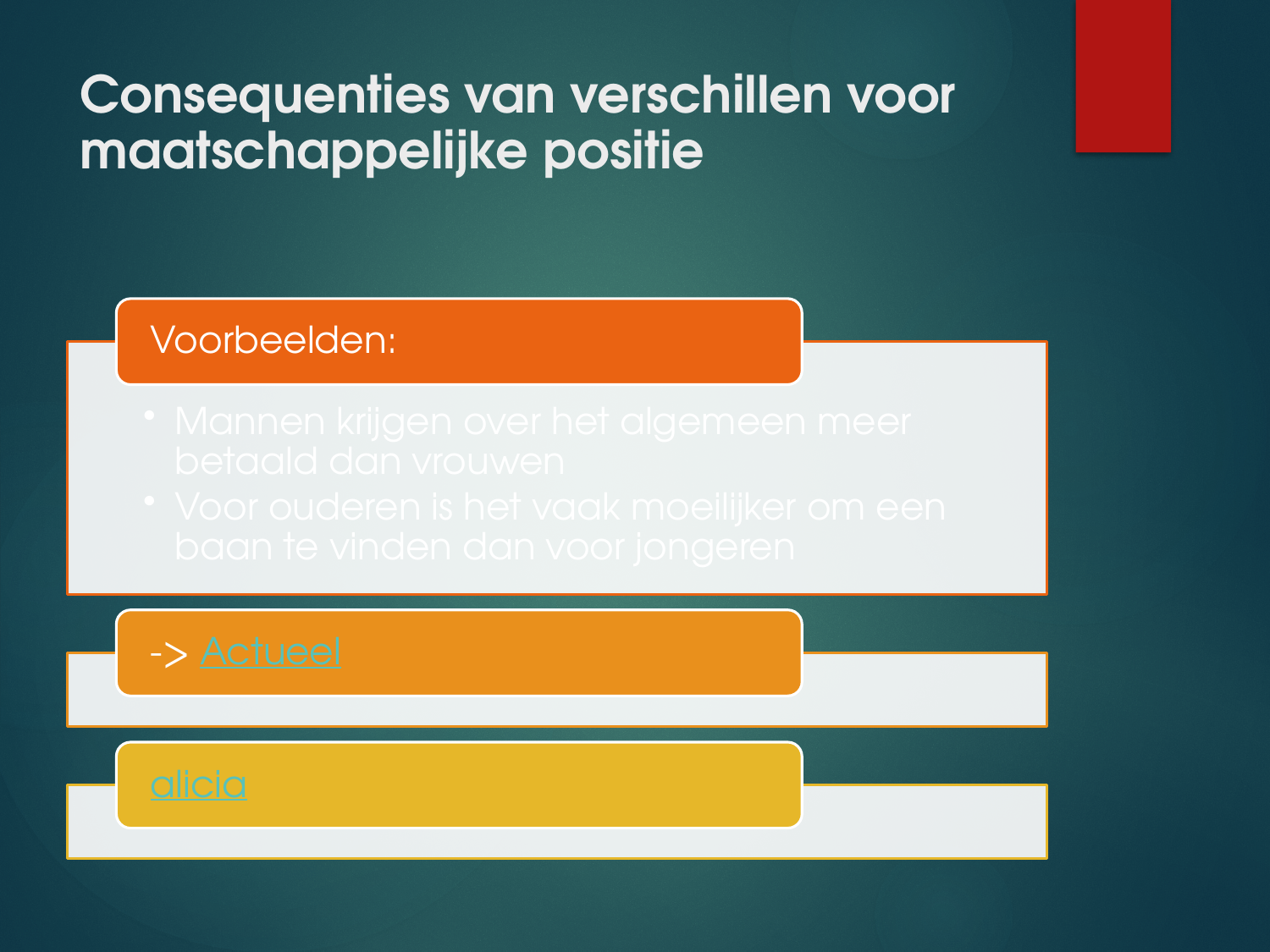

# Consequenties van verschillen voor maatschappelijke positie
Mannen krijgen over het algemeen meer betaald dan vrouwen
Voor ouderen is het vaak moeilijker om een baan te vinden dan voor jongeren
Voorbeelden:
-> Actueel
alicia